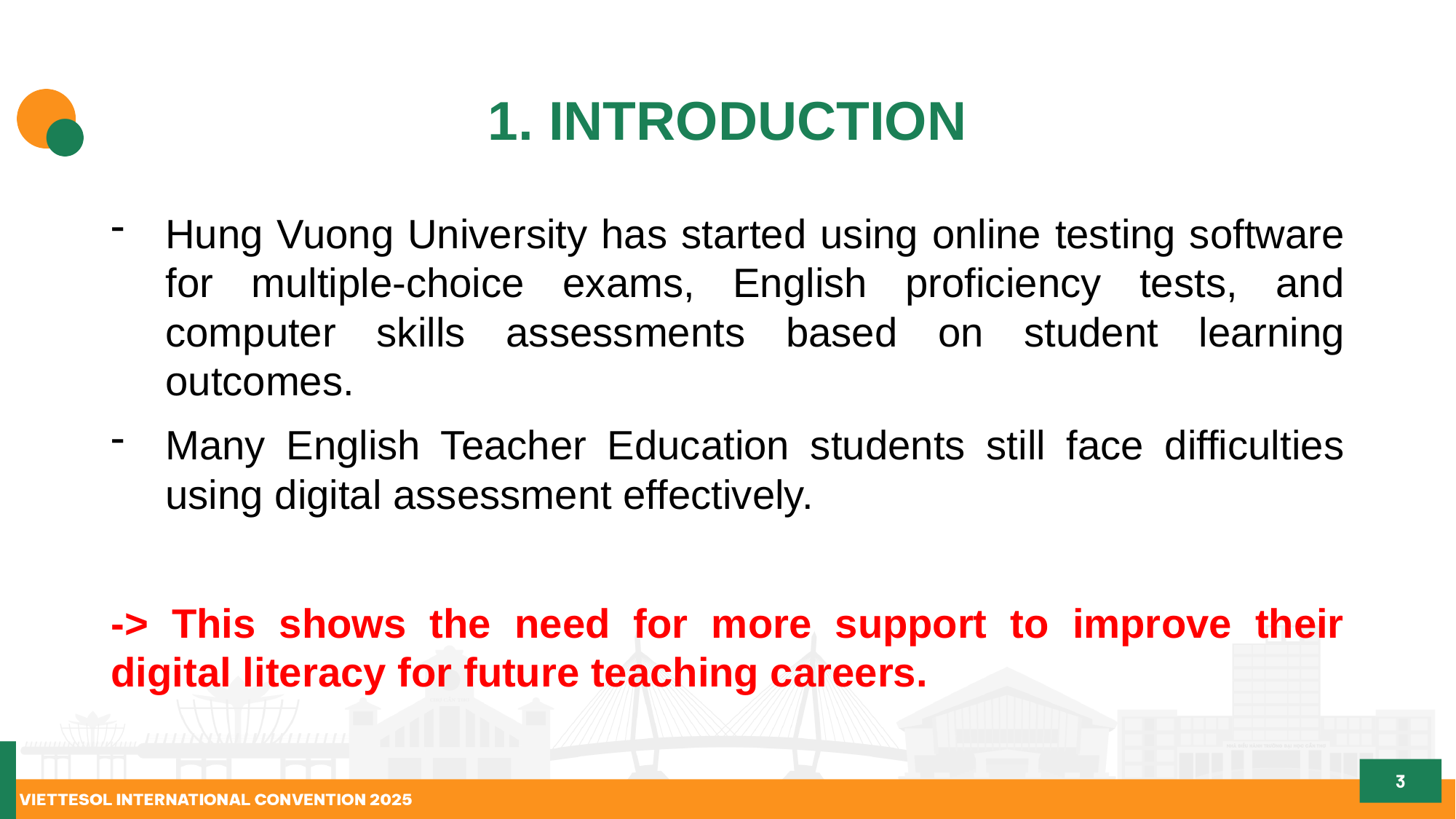

# 1. INTRODUCTION
Hung Vuong University has started using online testing software for multiple-choice exams, English proficiency tests, and computer skills assessments based on student learning outcomes.
Many English Teacher Education students still face difficulties using digital assessment effectively.

-> This shows the need for more support to improve their digital literacy for future teaching careers.

3